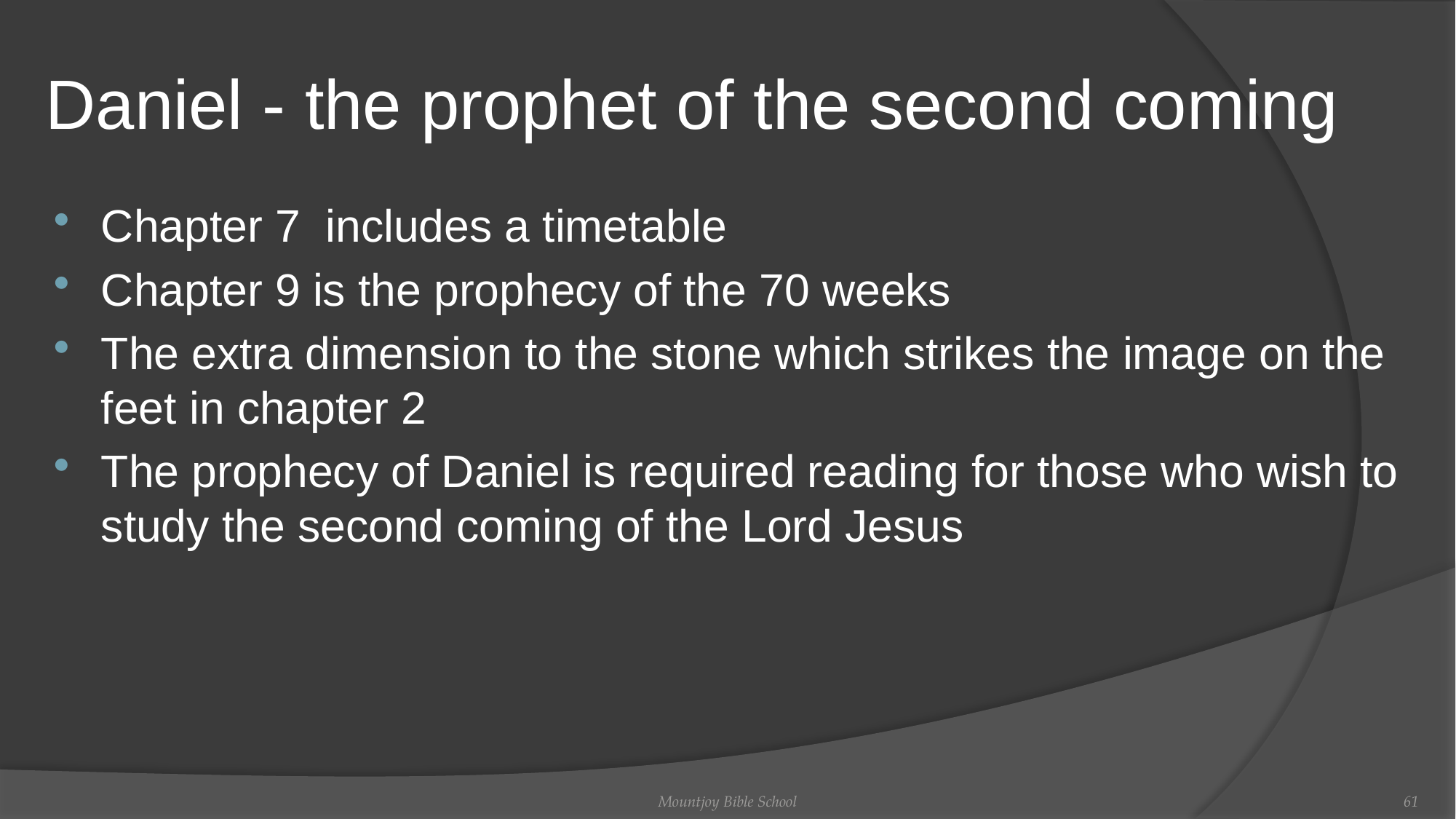

# Daniel - the prophet of the second coming
Chapter 7  includes a timetable
Chapter 9 is the prophecy of the 70 weeks
The extra dimension to the stone which strikes the image on the feet in chapter 2
The prophecy of Daniel is required reading for those who wish to study the second coming of the Lord Jesus
Mountjoy Bible School
61